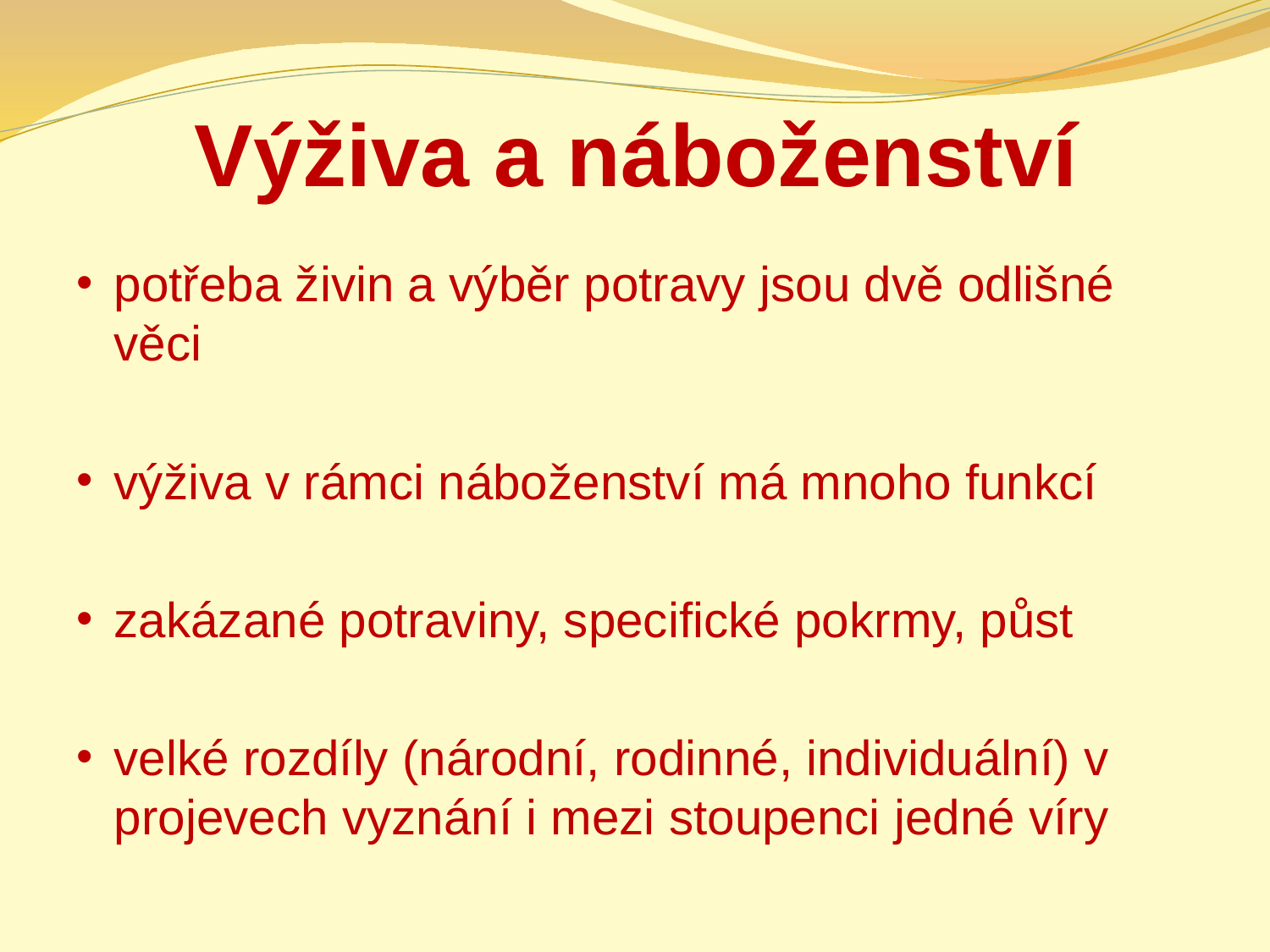

# Výživa a náboženství
potřeba živin a výběr potravy jsou dvě odlišné věci

výživa v rámci náboženství má mnoho funkcí

zakázané potraviny, specifické pokrmy, půst

velké rozdíly (národní, rodinné, individuální) v projevech vyznání i mezi stoupenci jedné víry